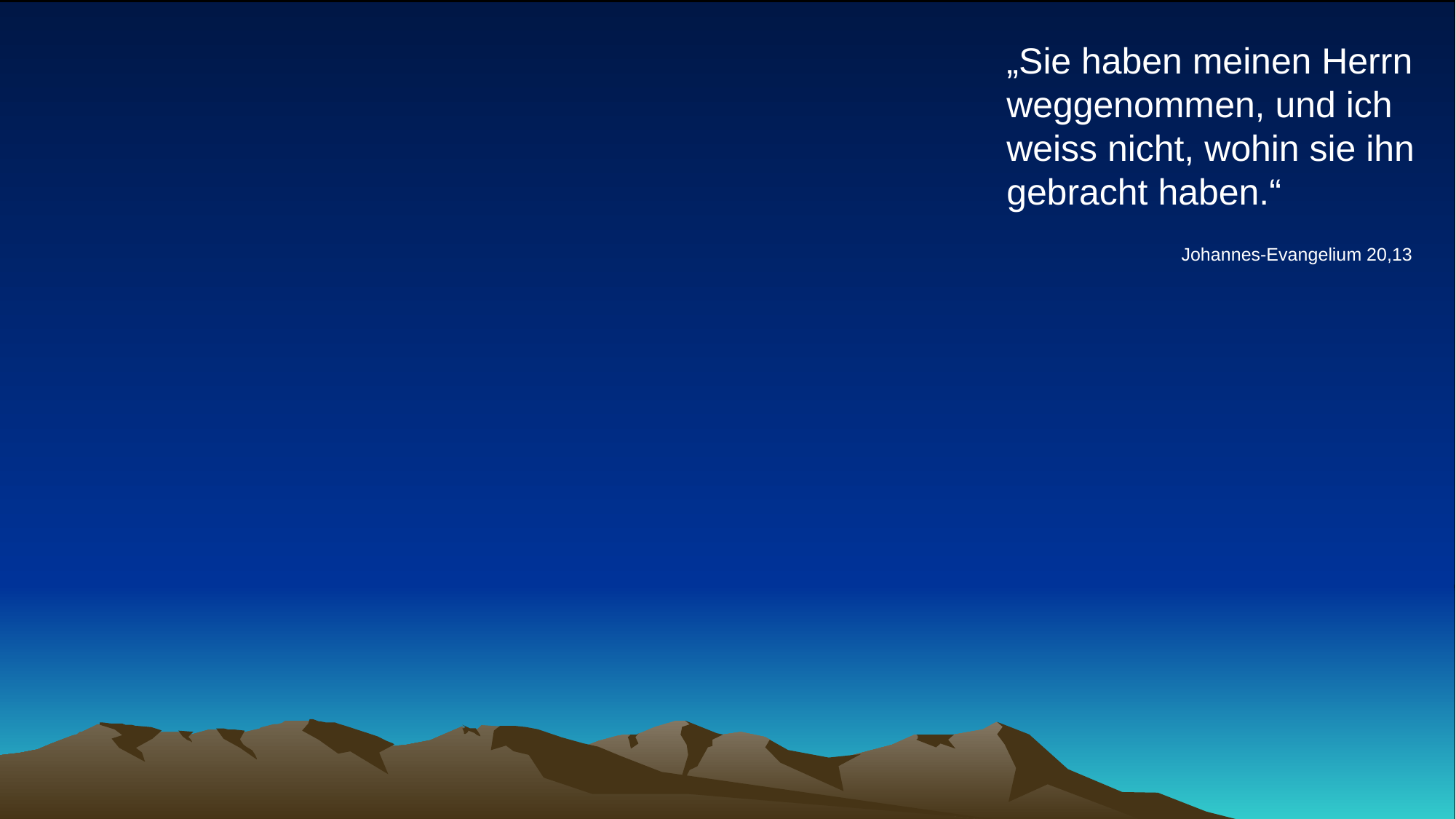

# „Sie haben meinen Herrn weggenommen, und ich weiss nicht, wohin sie ihn gebracht haben.“
Johannes-Evangelium 20,13